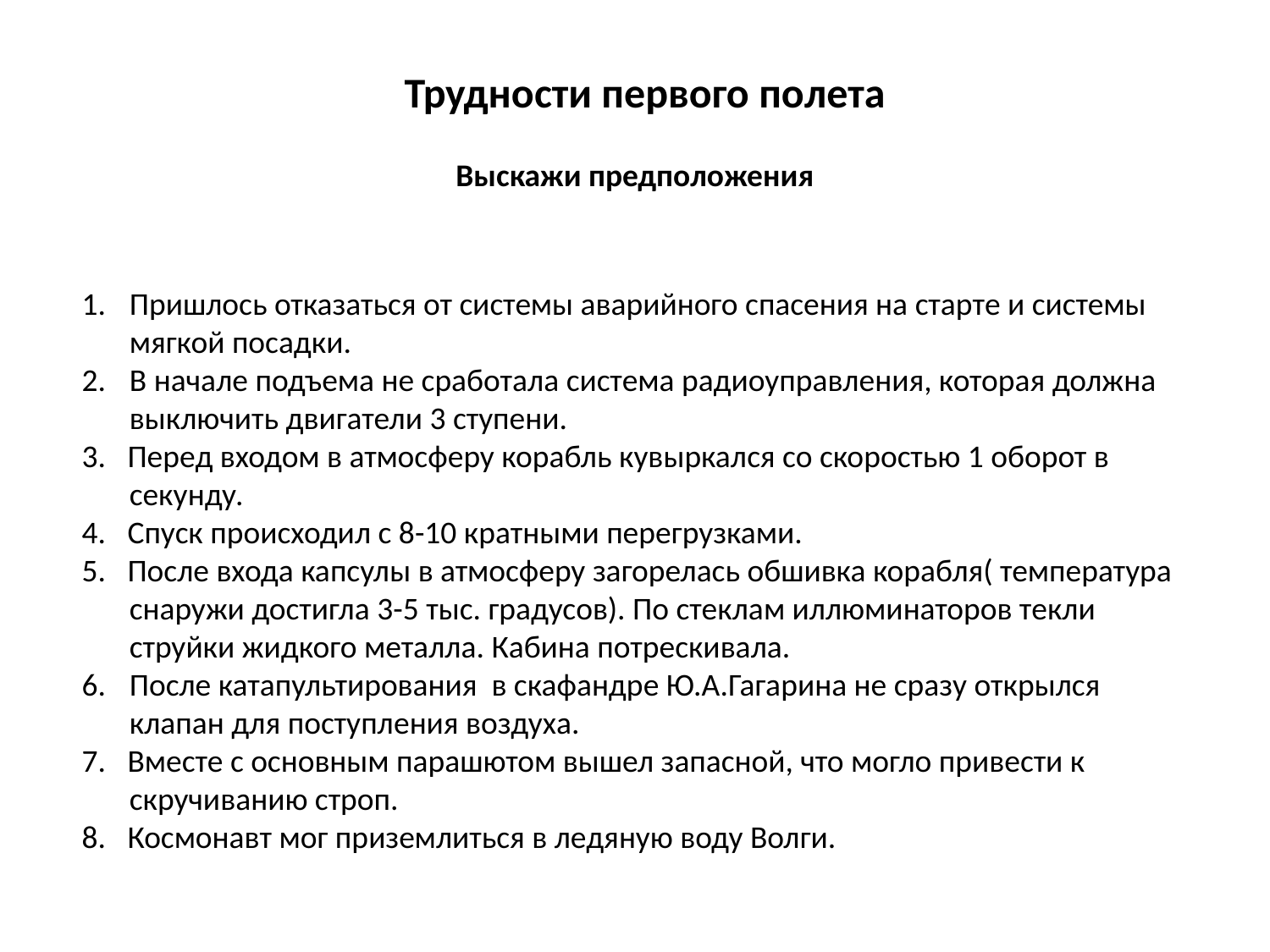

Трудности первого полета
Выскажи предположения

Пришлось отказаться от системы аварийного спасения на старте и системы мягкой посадки.
В начале подъема не сработала система радиоуправления, которая должна выключить двигатели 3 ступени.
3.   Перед входом в атмосферу корабль кувыркался со скоростью 1 оборот в секунду.
4.   Спуск происходил с 8-10 кратными перегрузками.
5.   После входа капсулы в атмосферу загорелась обшивка корабля( температура снаружи достигла 3-5 тыс. градусов). По стеклам иллюминаторов текли струйки жидкого металла. Кабина потрескивала.
После катапультирования  в скафандре Ю.А.Гагарина не сразу открылся клапан для поступления воздуха.
7.   Вместе с основным парашютом вышел запасной, что могло привести к скручиванию строп.
8.   Космонавт мог приземлиться в ледяную воду Волги.